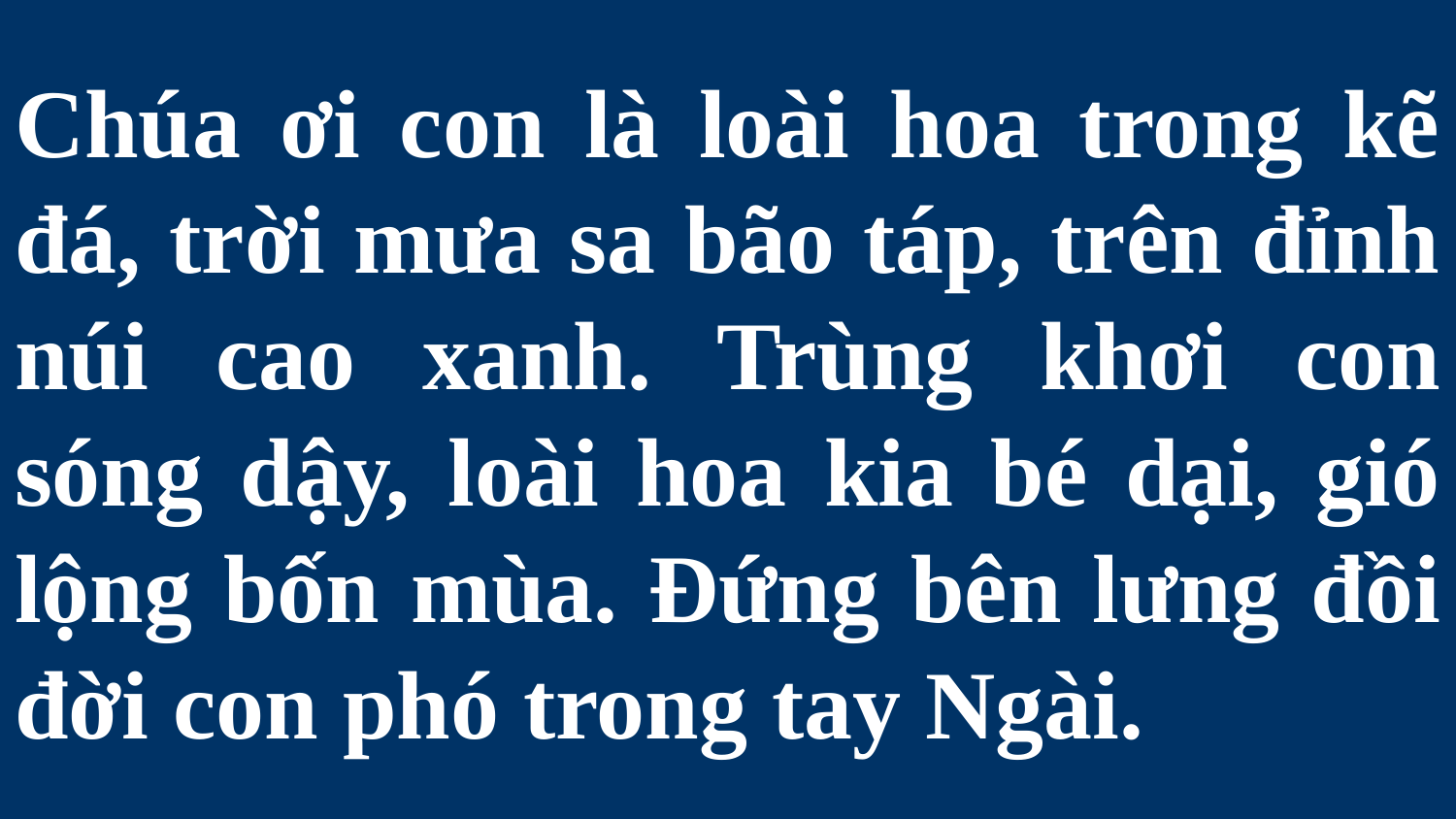

# Chúa ơi con là loài hoa trong kẽ đá, trời mưa sa bão táp, trên đỉnh núi cao xanh. Trùng khơi con sóng dậy, loài hoa kia bé dại, gió lộng bốn mùa. Đứng bên lưng đồi đời con phó trong tay Ngài.